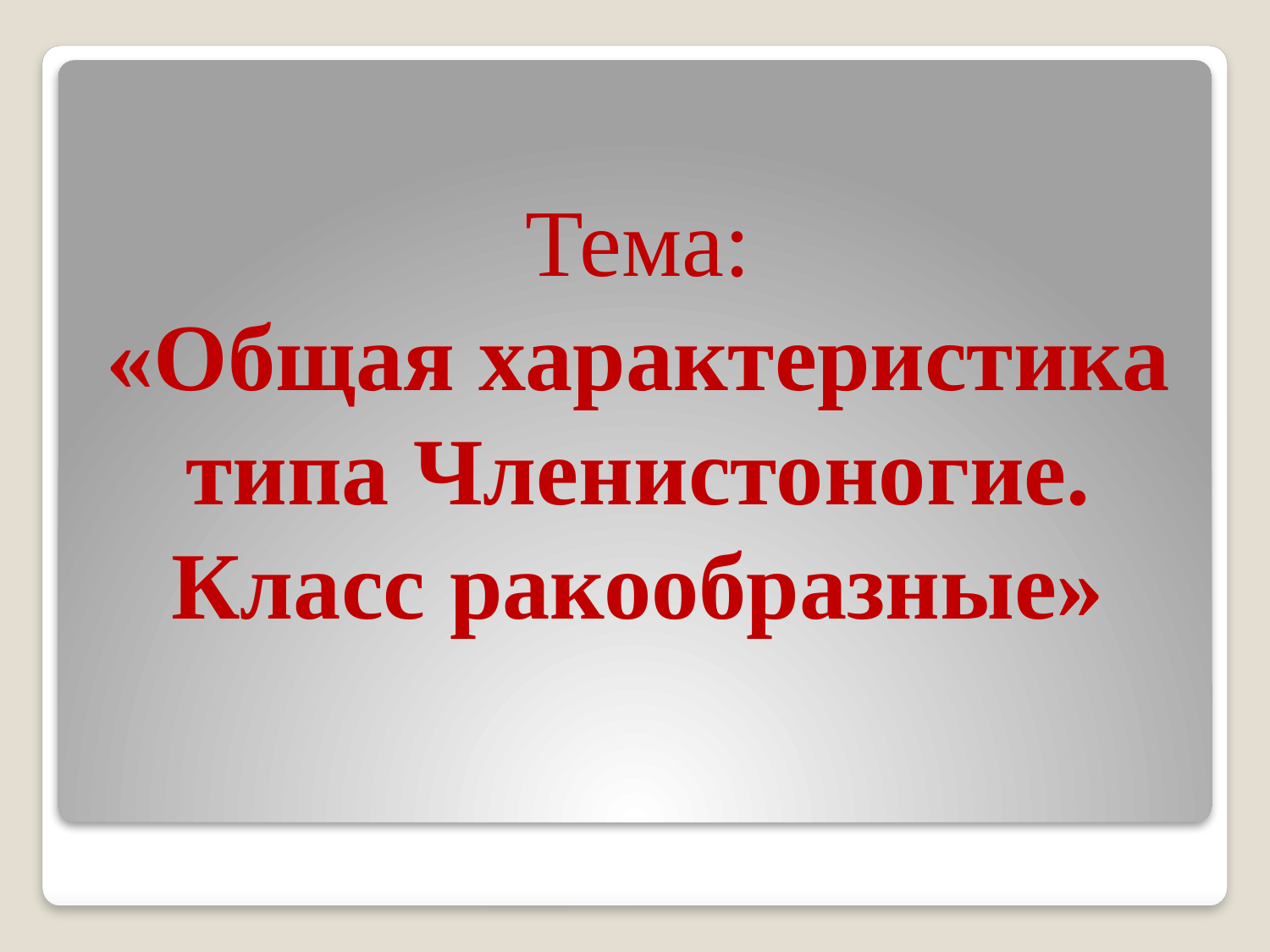

# Тема: «Общая характеристика типа Членистоногие. Класс ракообразные»